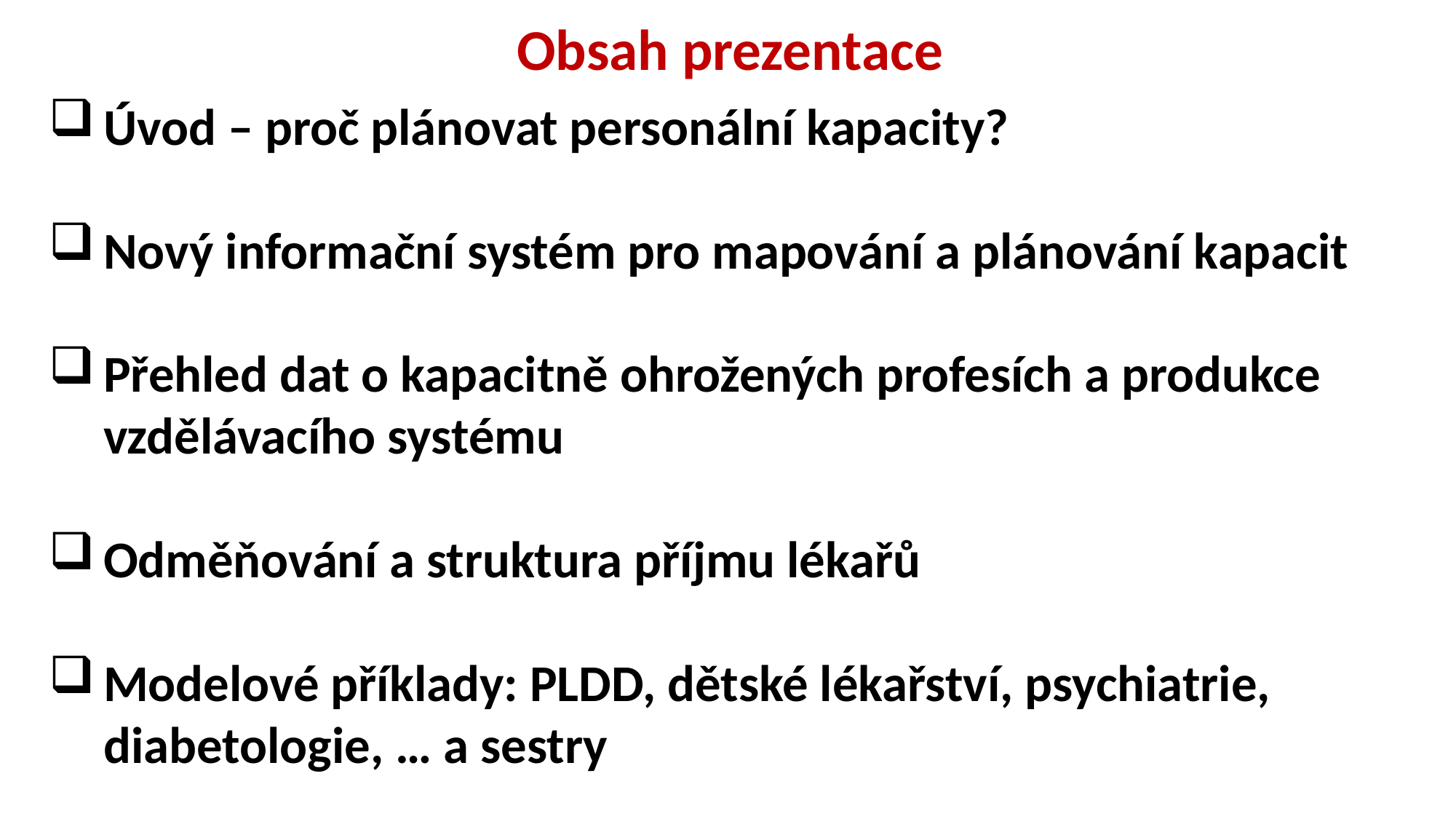

Obsah prezentace
Úvod – proč plánovat personální kapacity?

Nový informační systém pro mapování a plánování kapacit

Přehled dat o kapacitně ohrožených profesích a produkce vzdělávacího systému

Odměňování a struktura příjmu lékařů

Modelové příklady: PLDD, dětské lékařství, psychiatrie, diabetologie, … a sestry